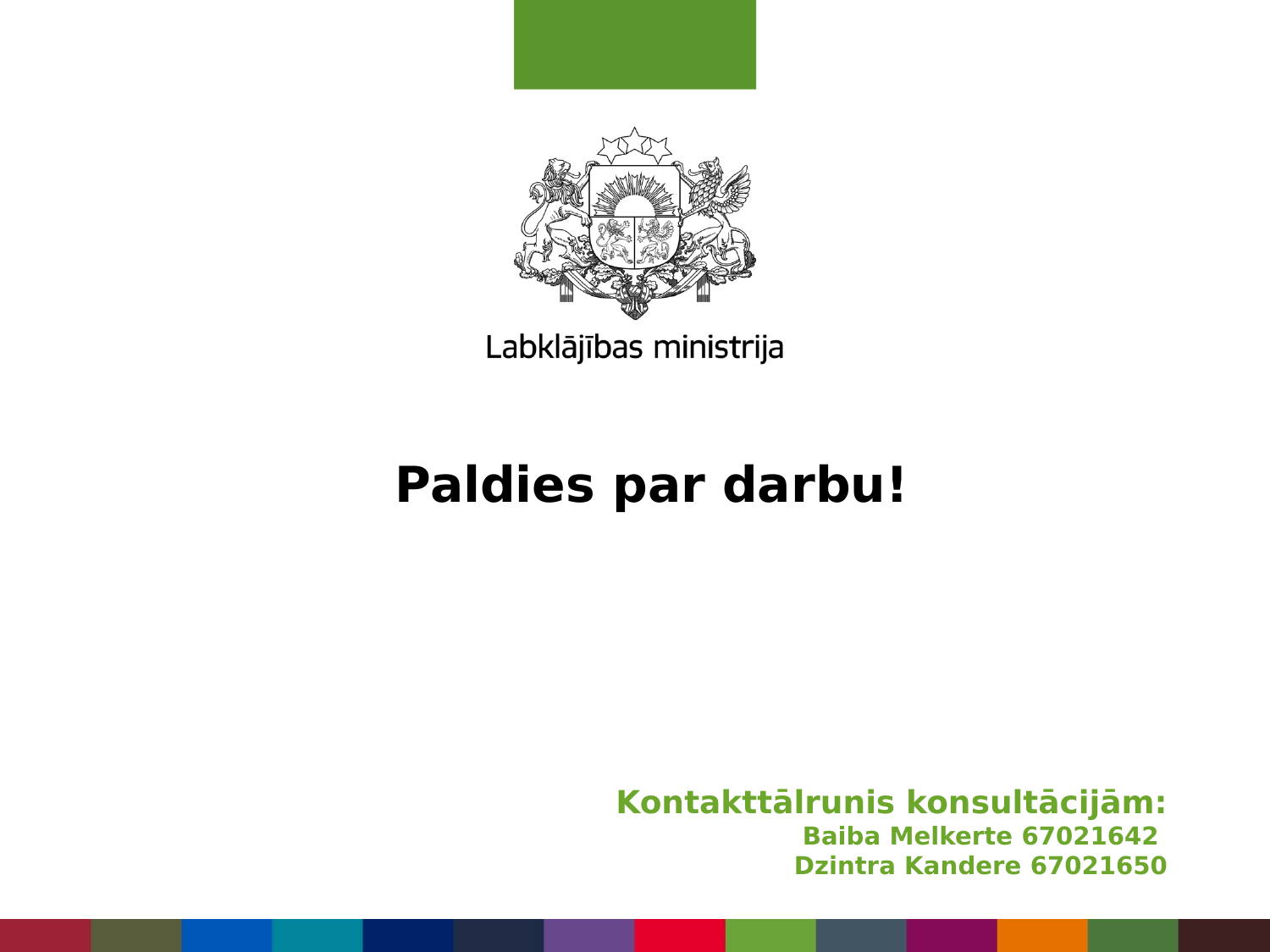

Paldies par darbu!
Kontakttālrunis konsultācijām:
Baiba Melkerte 67021642
Dzintra Kandere 67021650